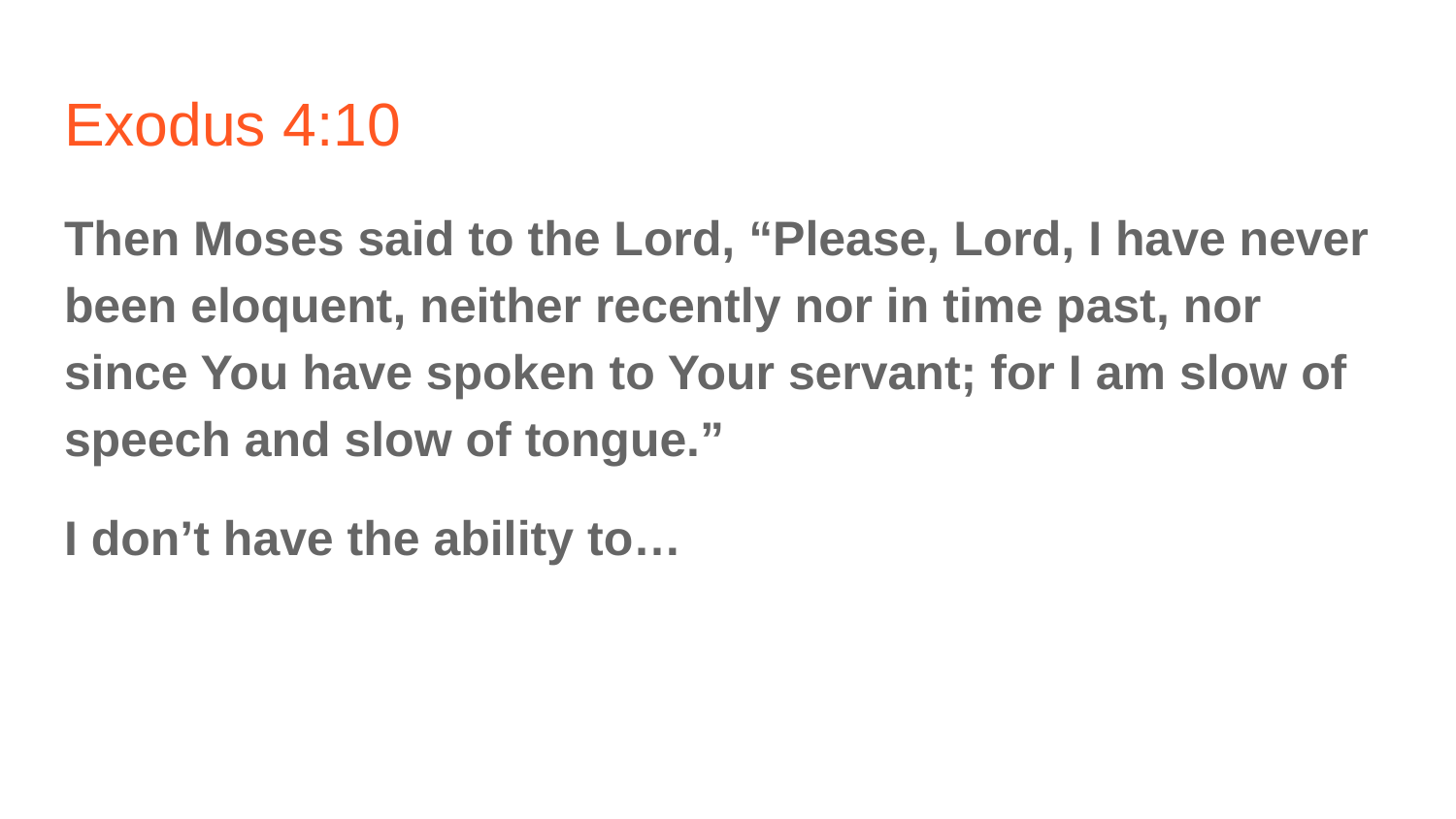

# Exodus 4:10
Then Moses said to the Lord, “Please, Lord, I have never been eloquent, neither recently nor in time past, nor since You have spoken to Your servant; for I am slow of speech and slow of tongue.”
I don’t have the ability to…